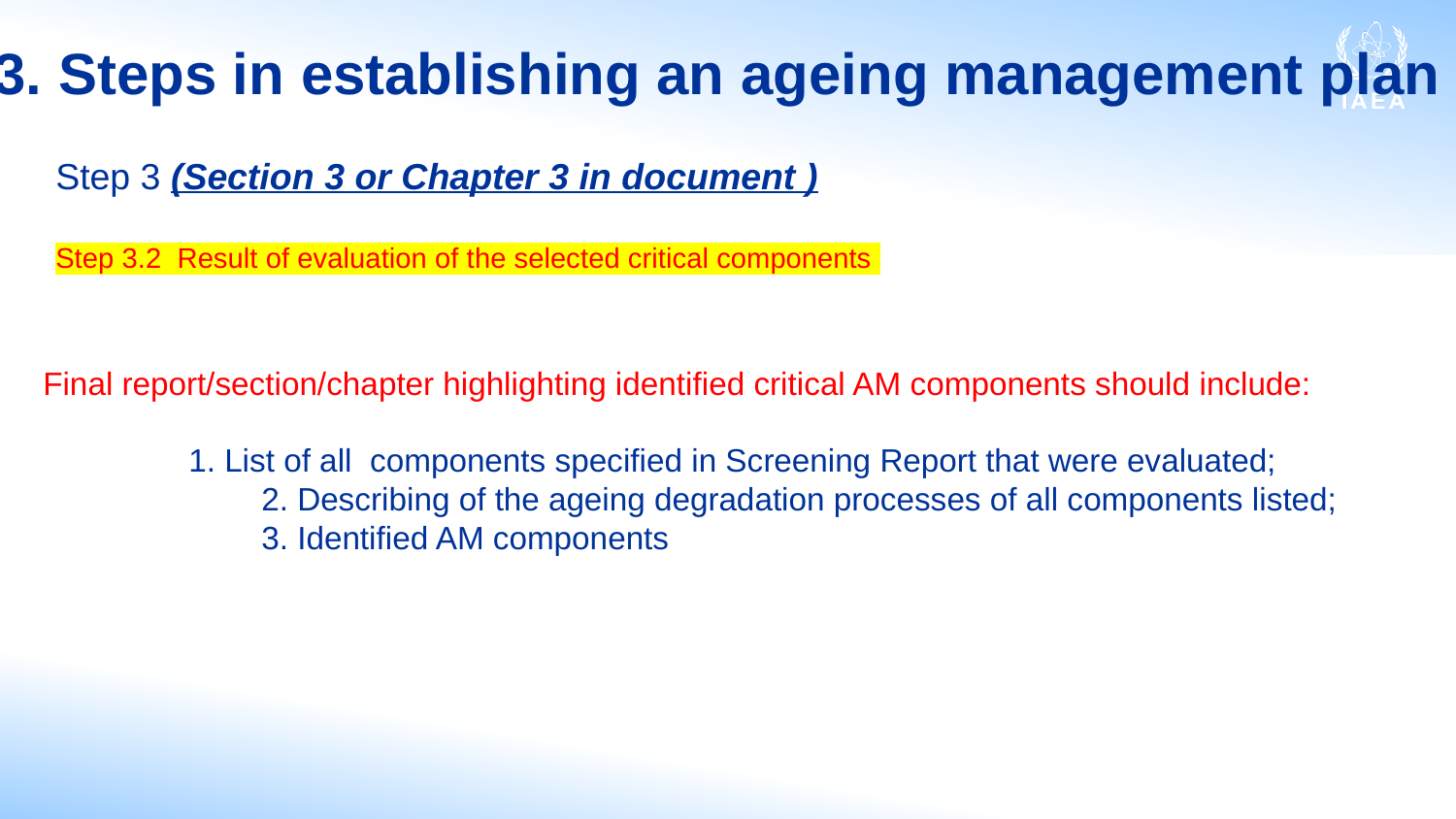

# 3. Steps in establishing an ageing management plan
Step 3 (Section 3 or Chapter 3 in document )

Step 3.2  Result of evaluation of the selected critical components
Final report/section/chapter highlighting identified critical AM components should include:

	1. List of all  components specified in Screening Report that were evaluated;
	2. Describing of the ageing degradation processes of all components listed;
	3. Identified AM components